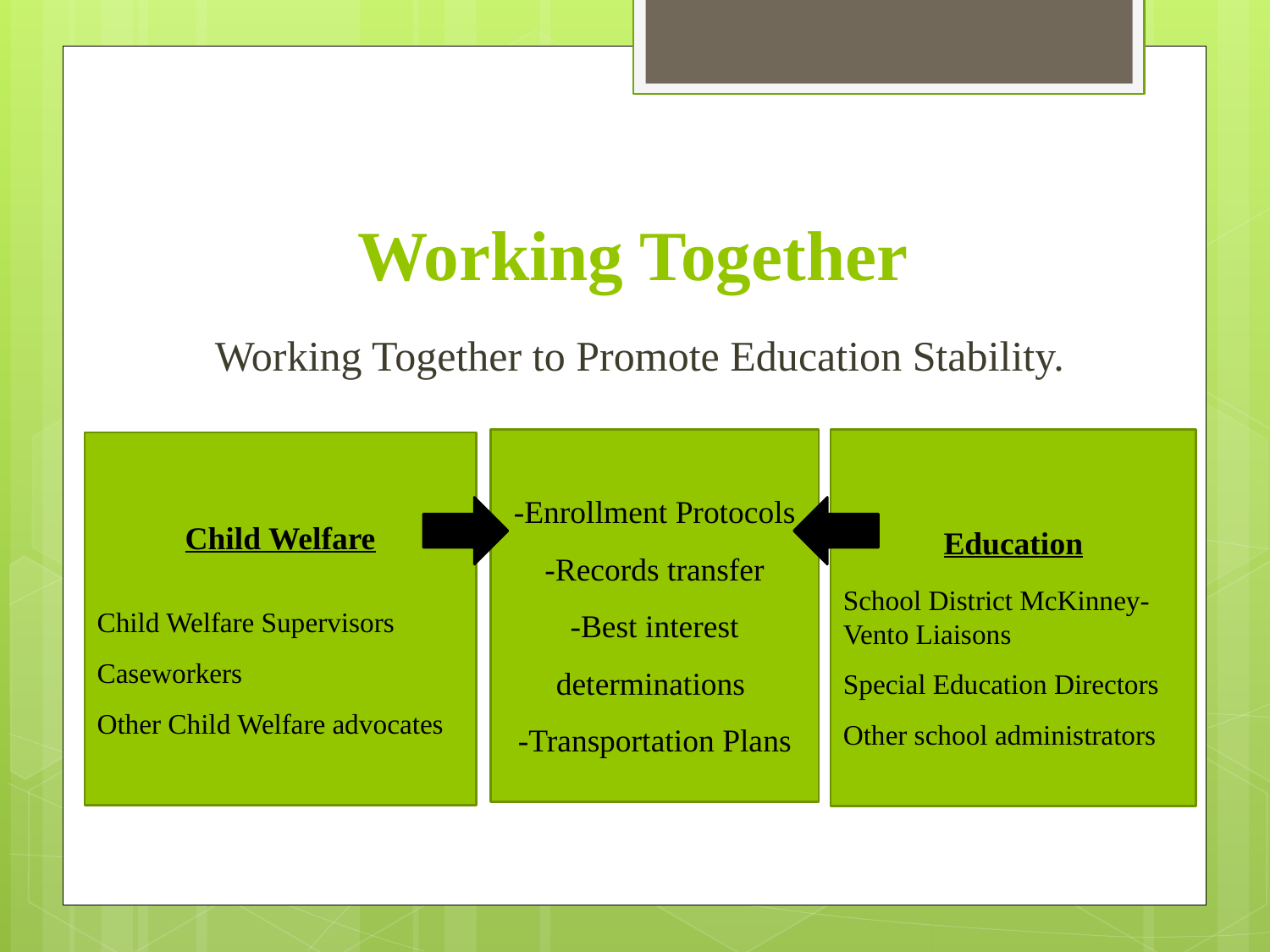

# Working Together
Working Together to Promote Education Stability.

-Enrollment Protocols
-Records transfer
-Best interest determinations
-Transportation Plans

Education

School District McKinney-Vento Liaisons
Special Education Directors
Other school administrators
Child Welfare

Child Welfare Supervisors
Caseworkers
Other Child Welfare advocates